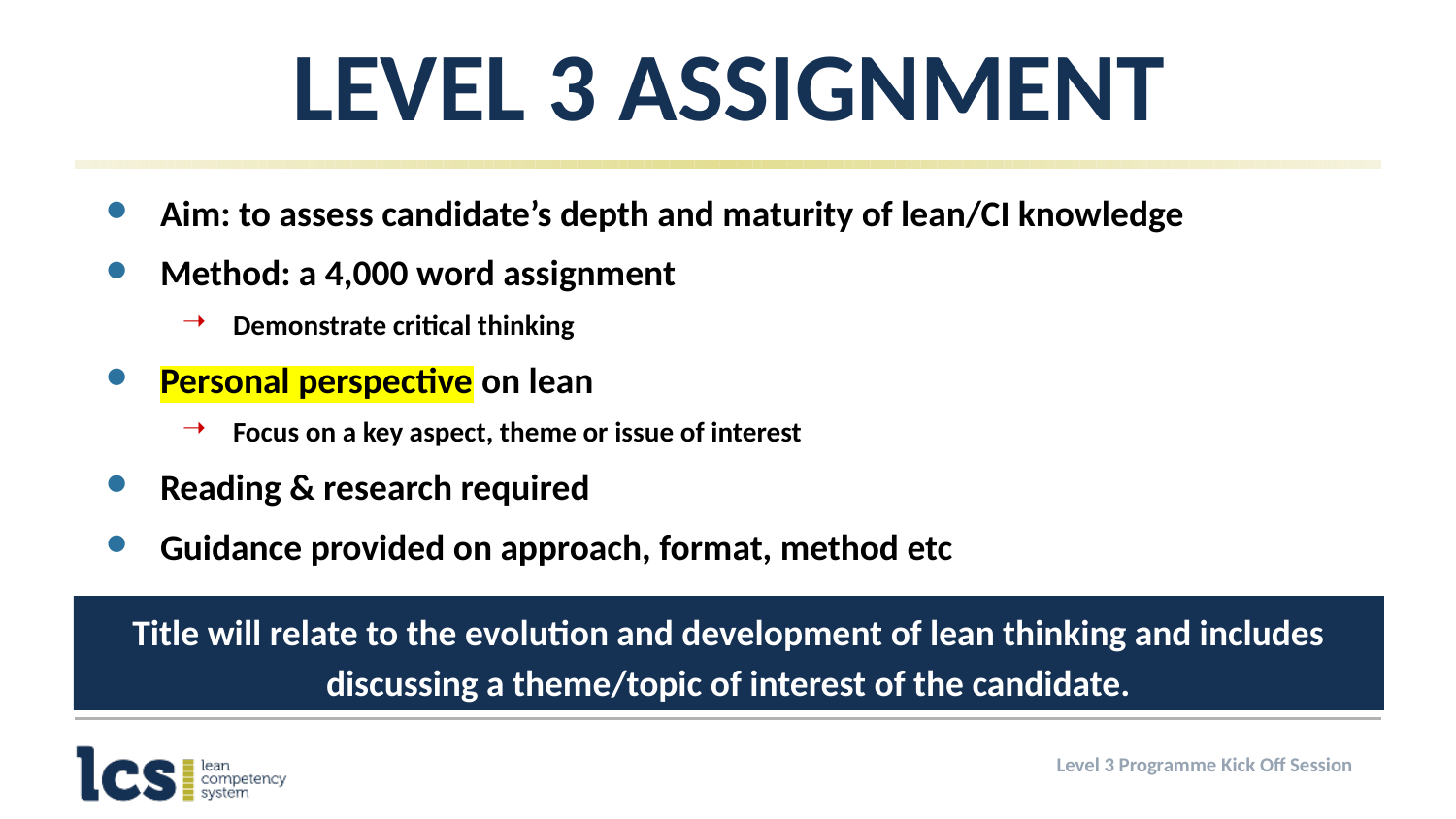

# Level 3 Assignment
Aim: to assess candidate’s depth and maturity of lean/CI knowledge
Method: a 4,000 word assignment
Demonstrate critical thinking
Personal perspective on lean
Focus on a key aspect, theme or issue of interest
Reading & research required
Guidance provided on approach, format, method etc
Title will relate to the evolution and development of lean thinking and includes discussing a theme/topic of interest of the candidate.